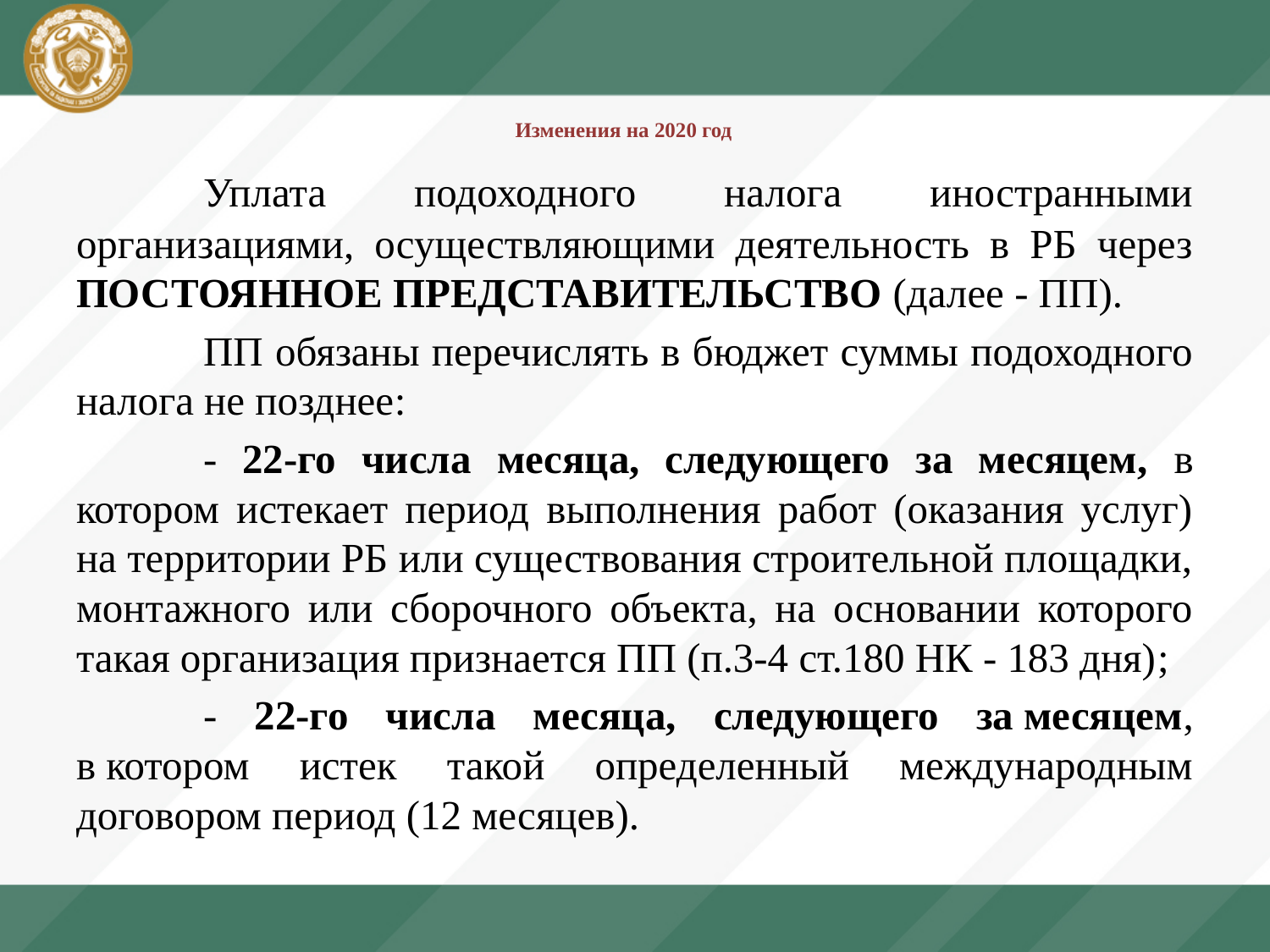

# Изменения на 2020 год
	Уплата подоходного налога иностранными организациями, осуществляющими деятельность в РБ через ПОСТОЯННОЕ ПРЕДСТАВИТЕЛЬСТВО (далее - ПП).
	ПП обязаны перечислять в бюджет суммы подоходного налога не позднее:
	- 22-го числа месяца, следующего за месяцем, в котором истекает период выполнения работ (оказания услуг) на территории РБ или существования строительной площадки, монтажного или сборочного объекта, на основании которого такая организация признается ПП (п.3-4 ст.180 НК - 183 дня);
	- 22-го числа месяца, следующего за месяцем, в котором истек такой определенный международным договором период (12 месяцев).